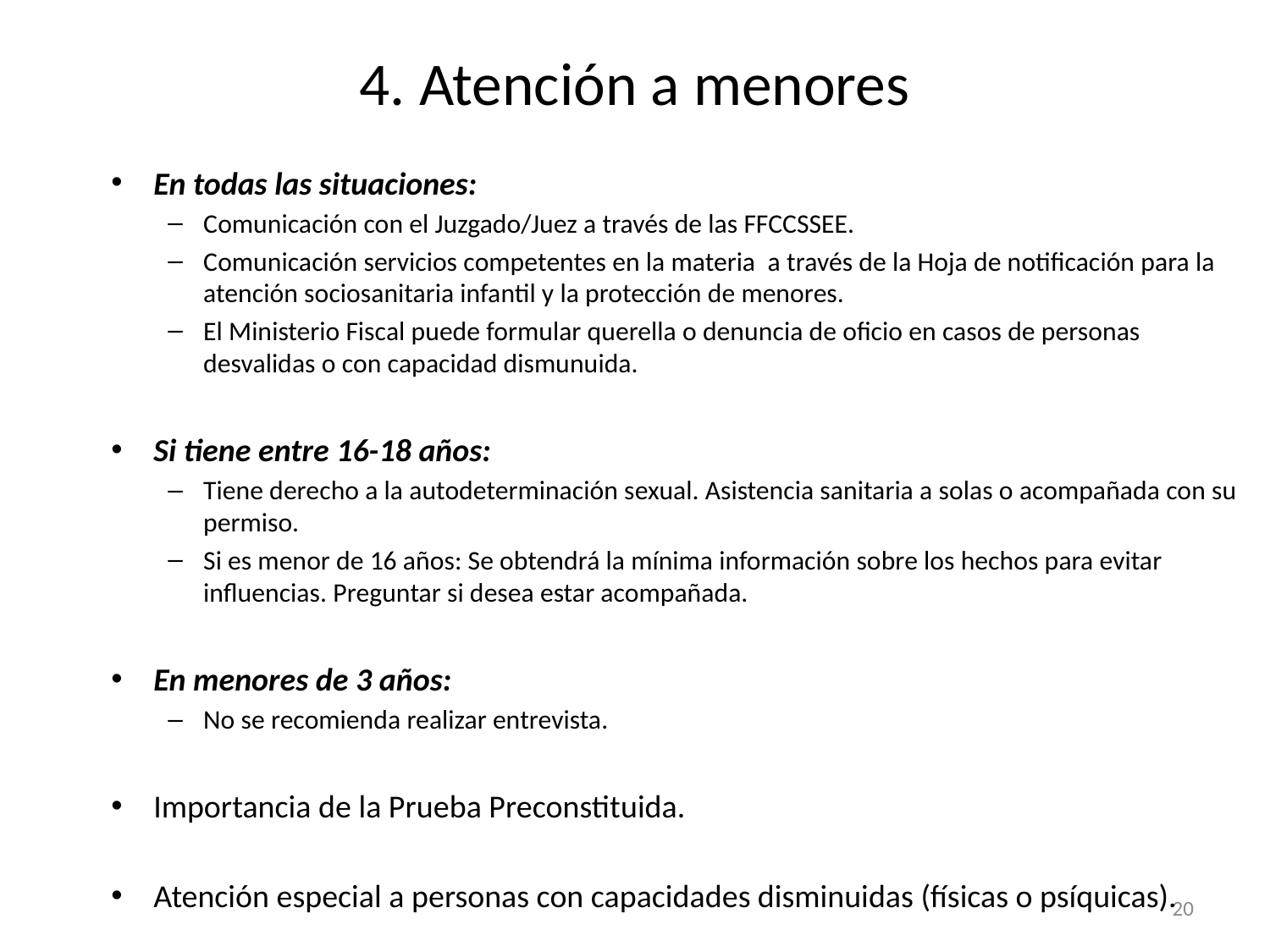

# 4. Atención a menores
En todas las situaciones:
Comunicación con el Juzgado/Juez a través de las FFCCSSEE.
Comunicación servicios competentes en la materia  a través de la Hoja de notificación para la atención sociosanitaria infantil y la protección de menores.
El Ministerio Fiscal puede formular querella o denuncia de oficio en casos de personas desvalidas o con capacidad dismunuida.

Si tiene entre 16-18 años:
Tiene derecho a la autodeterminación sexual. Asistencia sanitaria a solas o acompañada con su permiso.
Si es menor de 16 años: Se obtendrá la mínima información sobre los hechos para evitar influencias. Preguntar si desea estar acompañada.

En menores de 3 años:
No se recomienda realizar entrevista.

Importancia de la Prueba Preconstituida.

Atención especial a personas con capacidades disminuidas (físicas o psíquicas).

20